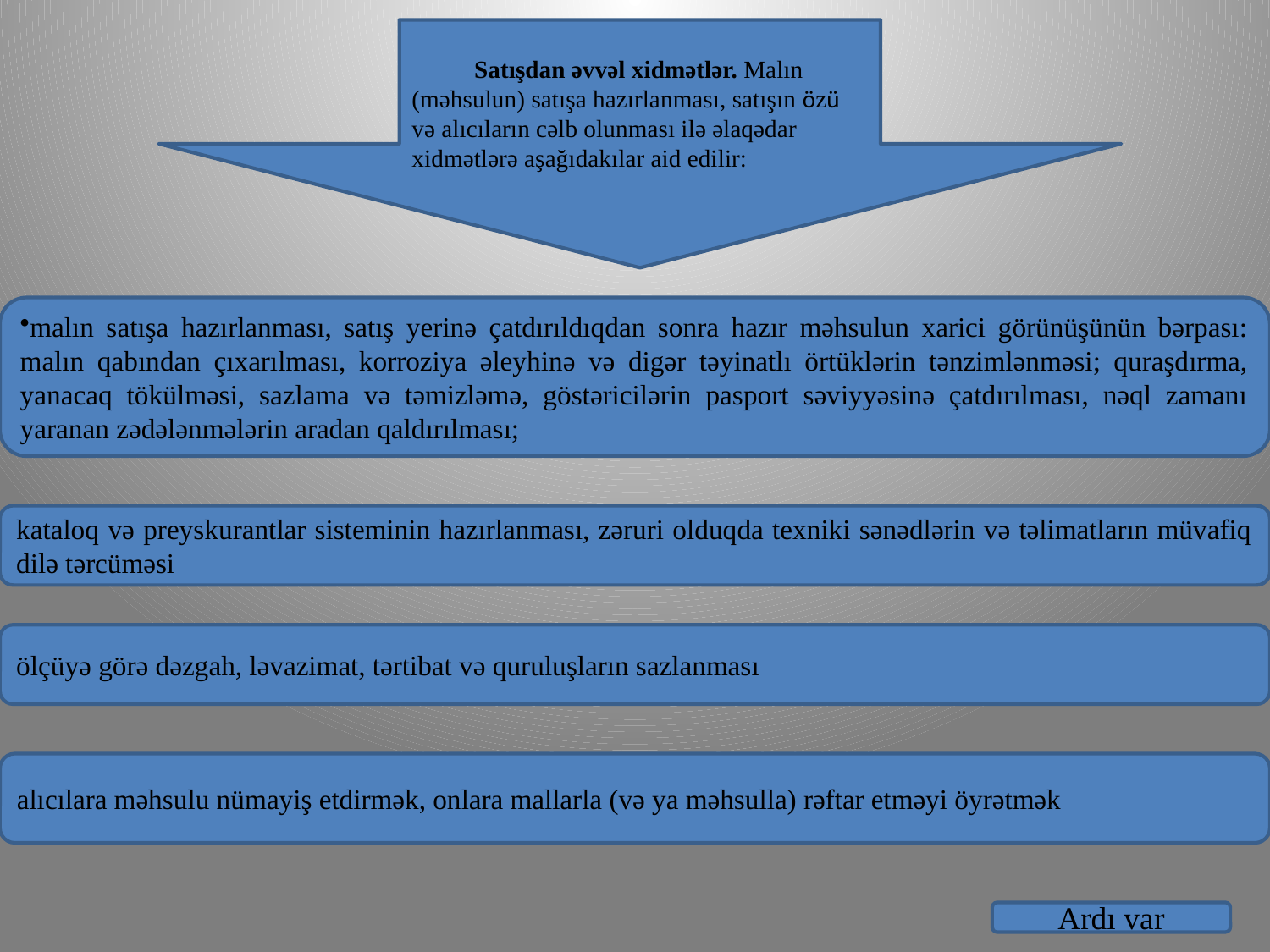

Satışdan əvvəl xidmətlər. Malın (məhsulun) satışa hazırlanması, satışın özü və alıcıların cəlb olunması ilə əlaqədar xidmətlərə aşağıdakılar aid edilir:
malın satışa hazırlanması, satış yerinə çatdırıldıqdan sonra hazır məhsulun xarici görünüşünün bərpası: malın qabından çıxarılması, korroziya əleyhinə və digər təyinatlı örtüklərin tənzimlənməsi; quraşdırma, yanacaq tökülməsi, sazlama və təmizləmə, göstəricilərin pasport səviyyəsinə çatdırılması, nəql zamanı yaranan zədələnmələrin aradan qaldırılması;
kataloq və preyskurantlar sisteminin hazırlanması, zəruri olduqda texniki sənədlərin və təlimatların müvafiq dilə tərcüməsi
ölçüyə görə dəzgah, ləvazimat, tərtibat və quruluşların sazlanması
alıcılara məhsulu nümayiş etdirmək, onlara mallarla (və ya məhsulla) rəftar etməyi öyrətmək
Ardı var